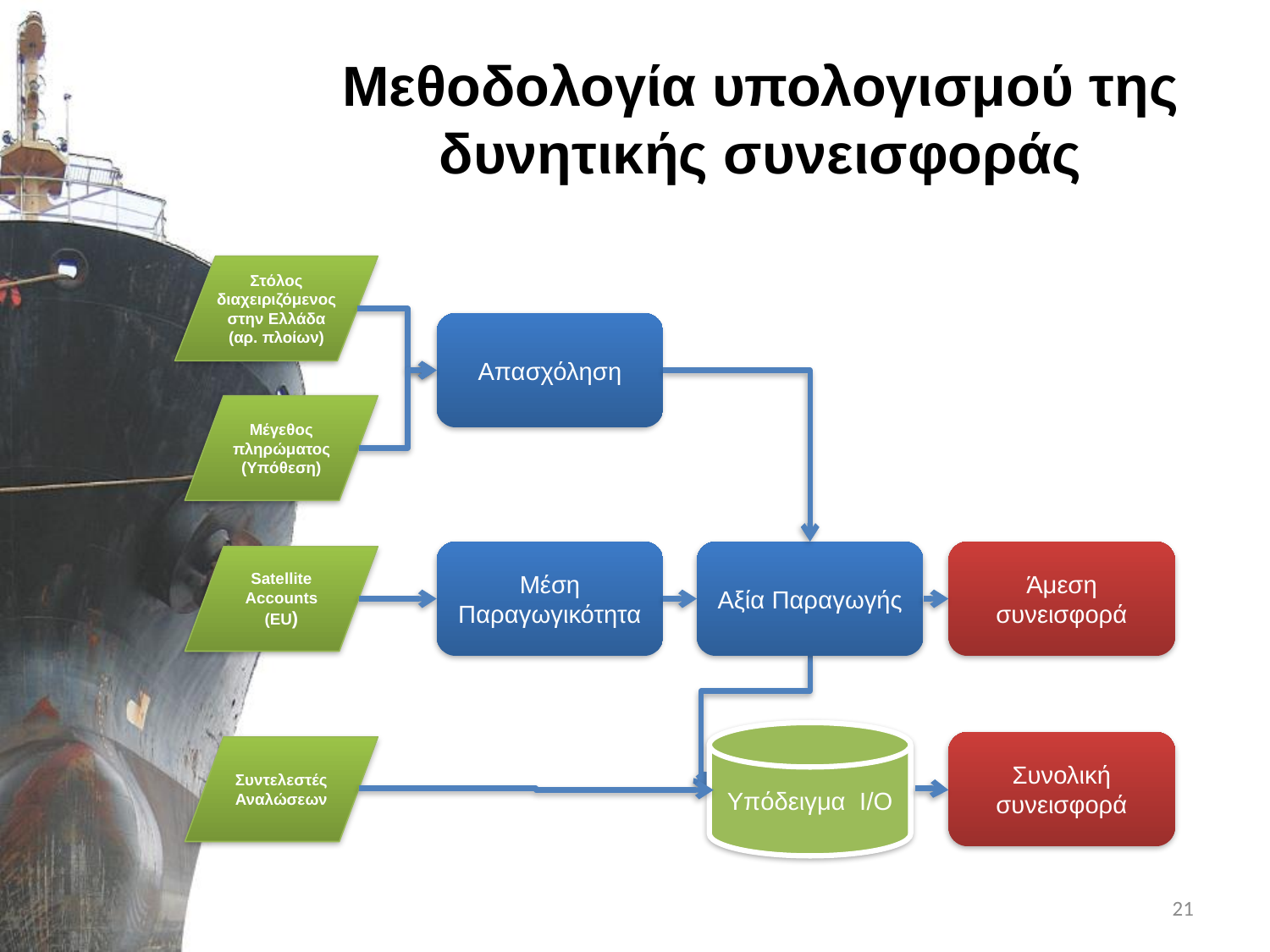

# Μεθοδολογία υπολογισμού της δυνητικής συνεισφοράς

Στόλος διαχειριζόμενος στην Ελλάδα
(αρ. πλοίων)
Απασχόληση
Μέγεθος πληρώματος
(Υπόθεση)
Μέση Παραγωγικότητα
Αξία Παραγωγής
Άμεση συνεισφορά
Satellite Accounts
(EU)
Υπόδειγμα  Ι/Ο
Συνολική συνεισφορά
Συντελεστές Αναλώσεων
21